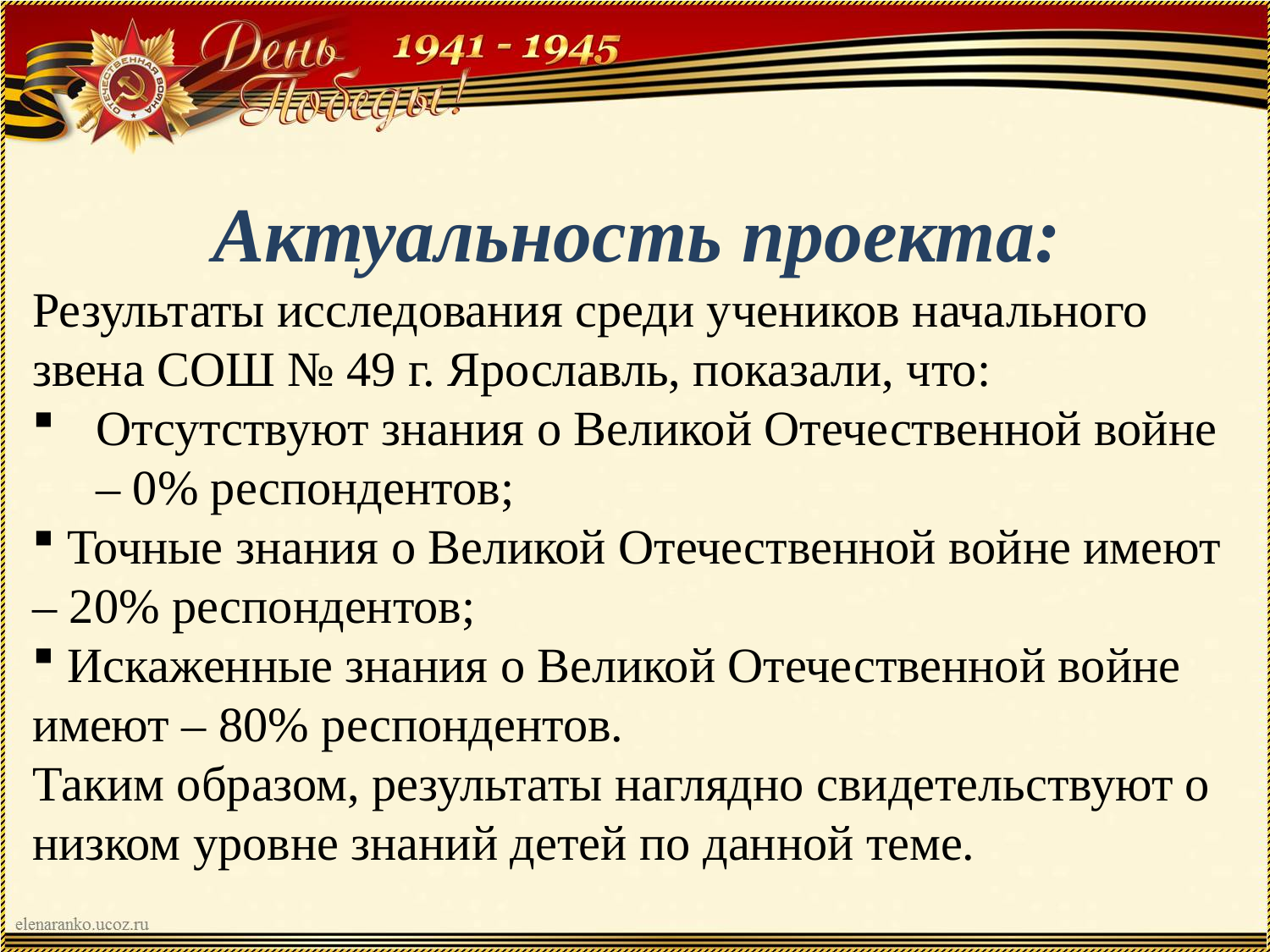

Актуальность проекта:
Результаты исследования среди учеников начального звена СОШ № 49 г. Ярославль, показали, что:
Отсутствуют знания о Великой Отечественной войне – 0% респондентов;
 Точные знания о Великой Отечественной войне имеют – 20% респондентов;
 Искаженные знания о Великой Отечественной войне имеют – 80% респондентов.
Таким образом, результаты наглядно свидетельствуют о низком уровне знаний детей по данной теме.